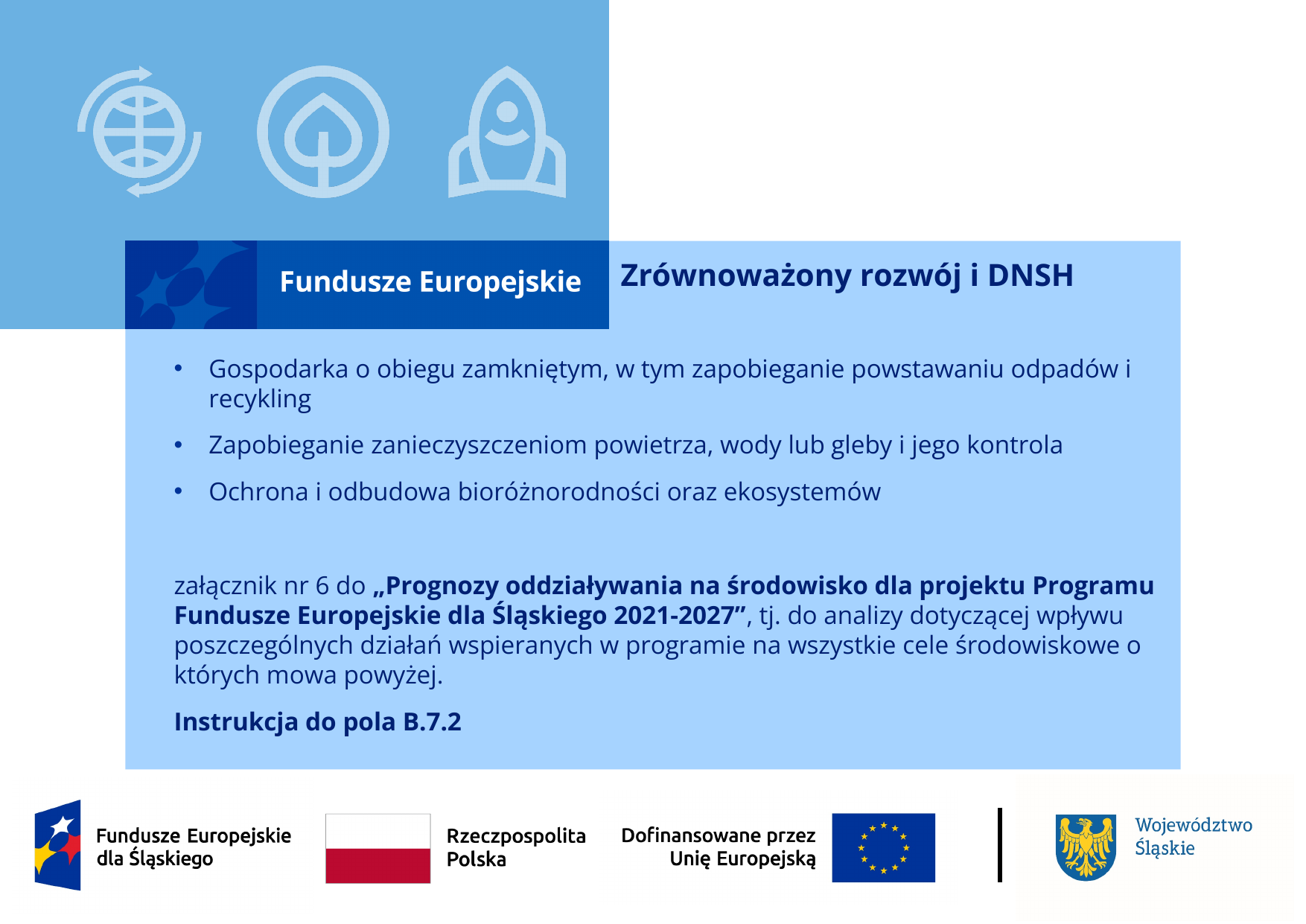

# Zrównoważony rozwój i DNSH
Gospodarka o obiegu zamkniętym, w tym zapobieganie powstawaniu odpadów i recykling
Zapobieganie zanieczyszczeniom powietrza, wody lub gleby i jego kontrola
Ochrona i odbudowa bioróżnorodności oraz ekosystemów

załącznik nr 6 do „Prognozy oddziaływania na środowisko dla projektu Programu Fundusze Europejskie dla Śląskiego 2021-2027”, tj. do analizy dotyczącej wpływu poszczególnych działań wspieranych w programie na wszystkie cele środowiskowe o których mowa powyżej.
Instrukcja do pola B.7.2